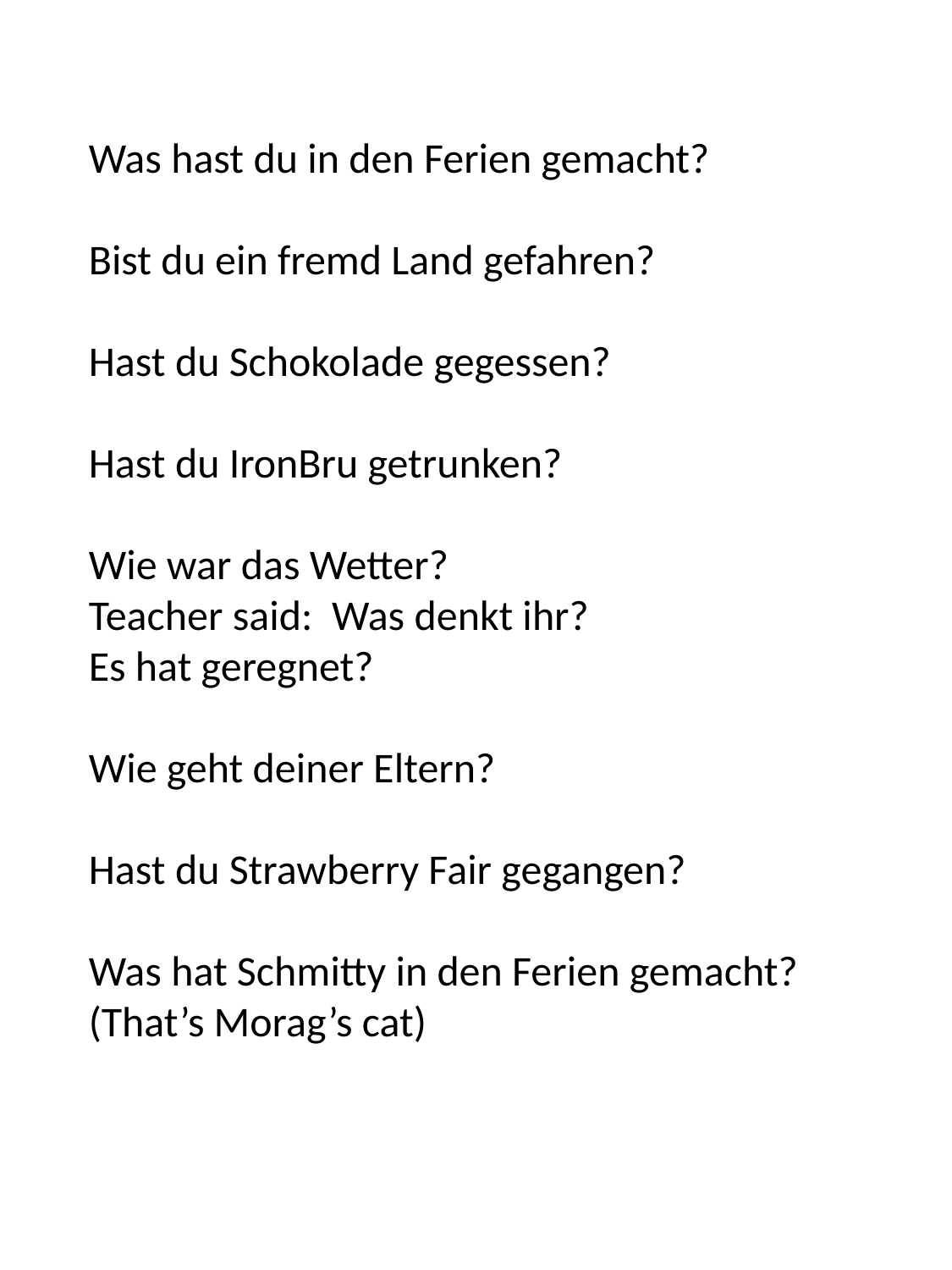

Was hast du in den Ferien gemacht?

Bist du ein fremd Land gefahren?

Hast du Schokolade gegessen?

Hast du IronBru getrunken?

Wie war das Wetter?
Teacher said:  Was denkt ihr?
Es hat geregnet?
Wie geht deiner Eltern?
Hast du Strawberry Fair gegangen?

Was hat Schmitty in den Ferien gemacht? (That’s Morag’s cat)